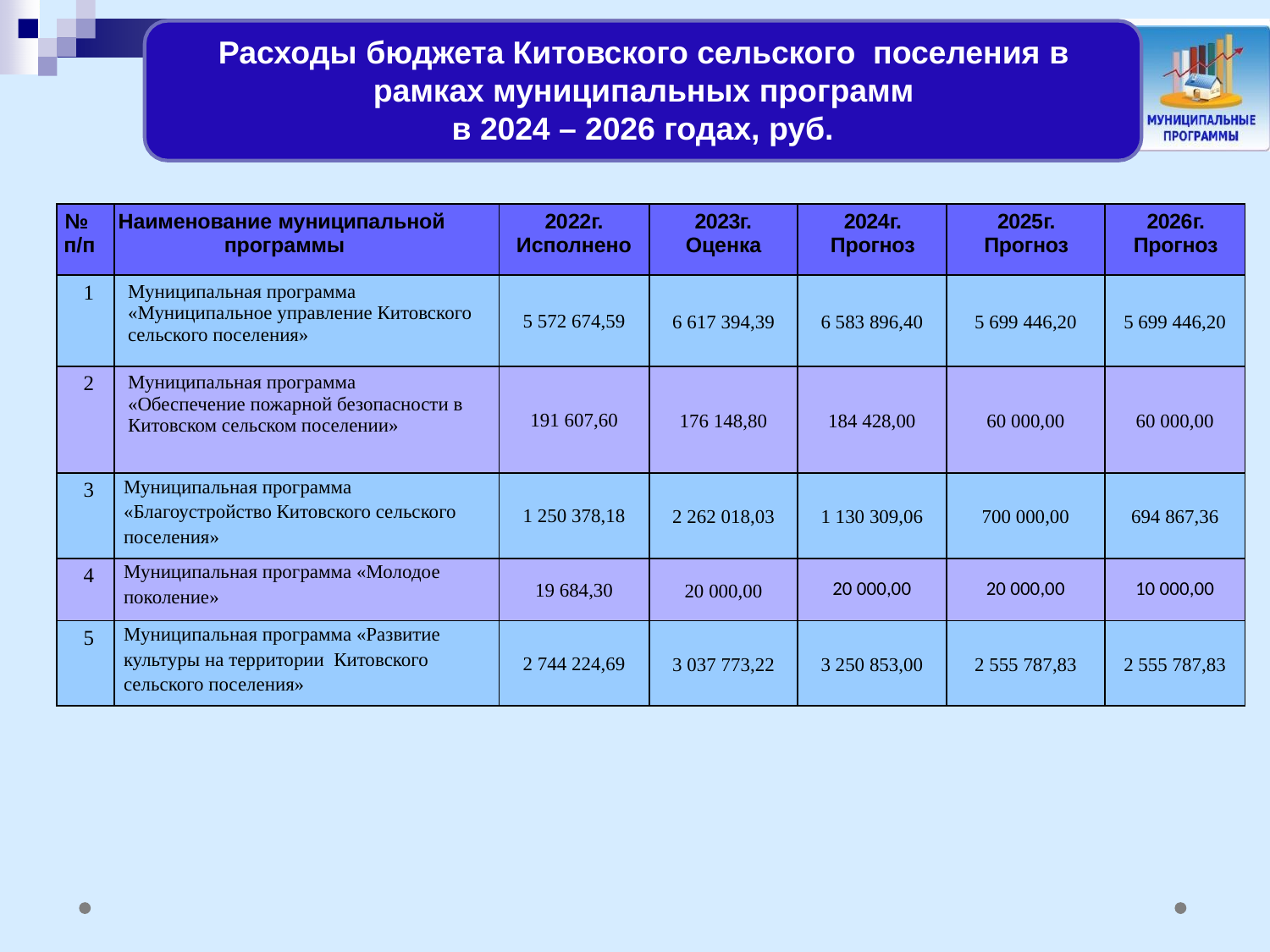

Расходы бюджета Китовского сельского  поселения в рамках муниципальных программ
в 2024 – 2026 годах, руб.

| № п/п | Наименование муниципальной программы | 2022г. Исполнено | 2023г. Оценка | 2024г. Прогноз | 2025г. Прогноз | 2026г. Прогноз |
| --- | --- | --- | --- | --- | --- | --- |
| 1 | Муниципальная программа «Муниципальное управление Китовского сельского поселения» | 5 572 674,59 | 6 617 394,39 | 6 583 896,40 | 5 699 446,20 | 5 699 446,20 |
| 2 | Муниципальная программа «Обеспечение пожарной безопасности в Китовском сельском поселении» | 191 607,60 | 176 148,80 | 184 428,00 | 60 000,00 | 60 000,00 |
| 3 | Муниципальная программа «Благоустройство Китовского сельского поселения» | 1 250 378,18 | 2 262 018,03 | 1 130 309,06 | 700 000,00 | 694 867,36 |
| 4 | Муниципальная программа «Молодое поколение» | 19 684,30 | 20 000,00 | 20 000,00 | 20 000,00 | 10 000,00 |
| 5 | Муниципальная программа «Развитие культуры на территории Китовского сельского поселения» | 2 744 224,69 | 3 037 773,22 | 3 250 853,00 | 2 555 787,83 | 2 555 787,83 |